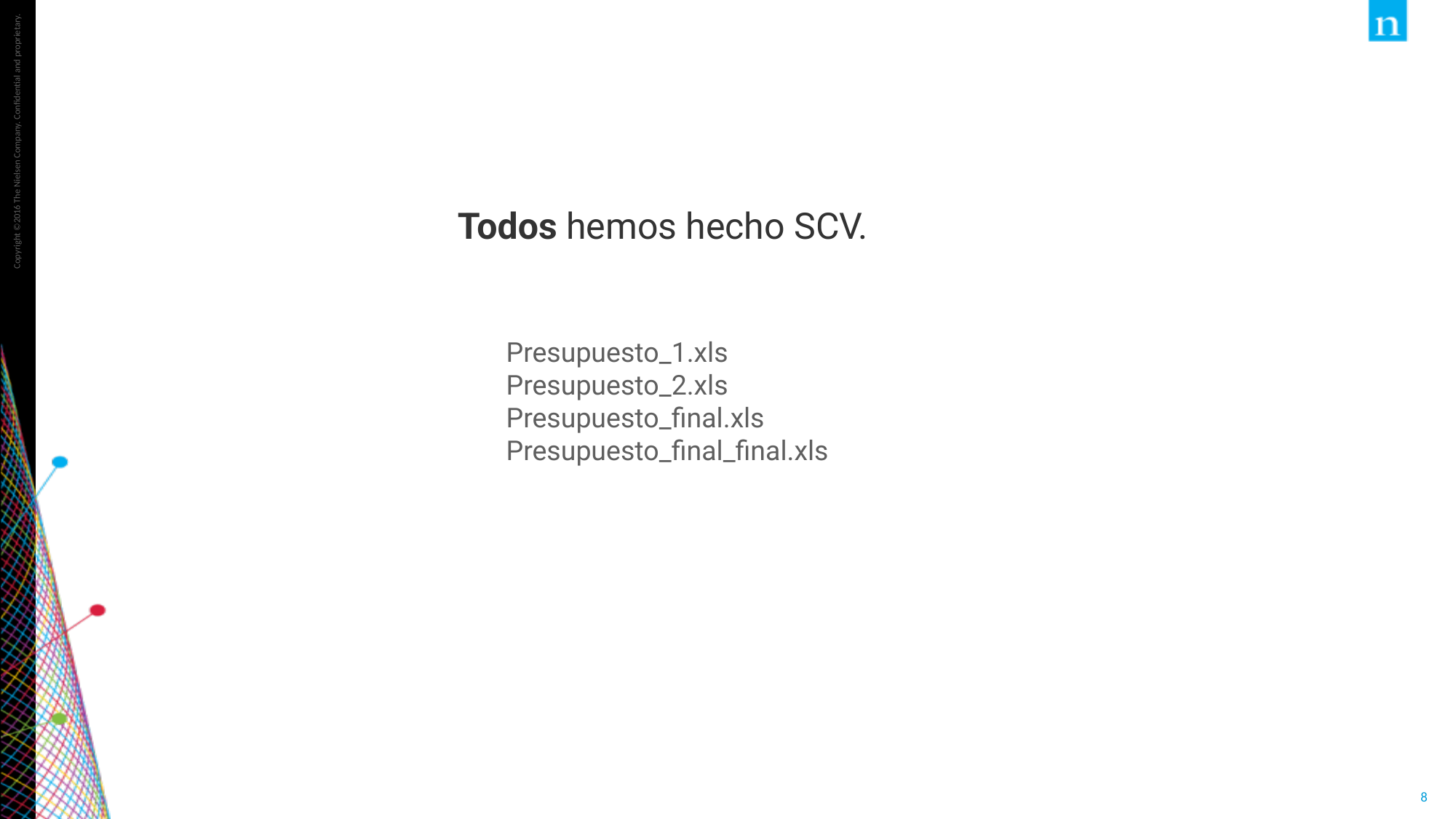

Todos hemos hecho SCV.
Presupuesto_1.xls
Presupuesto_2.xls
Presupuesto_final.xls
Presupuesto_final_final.xls